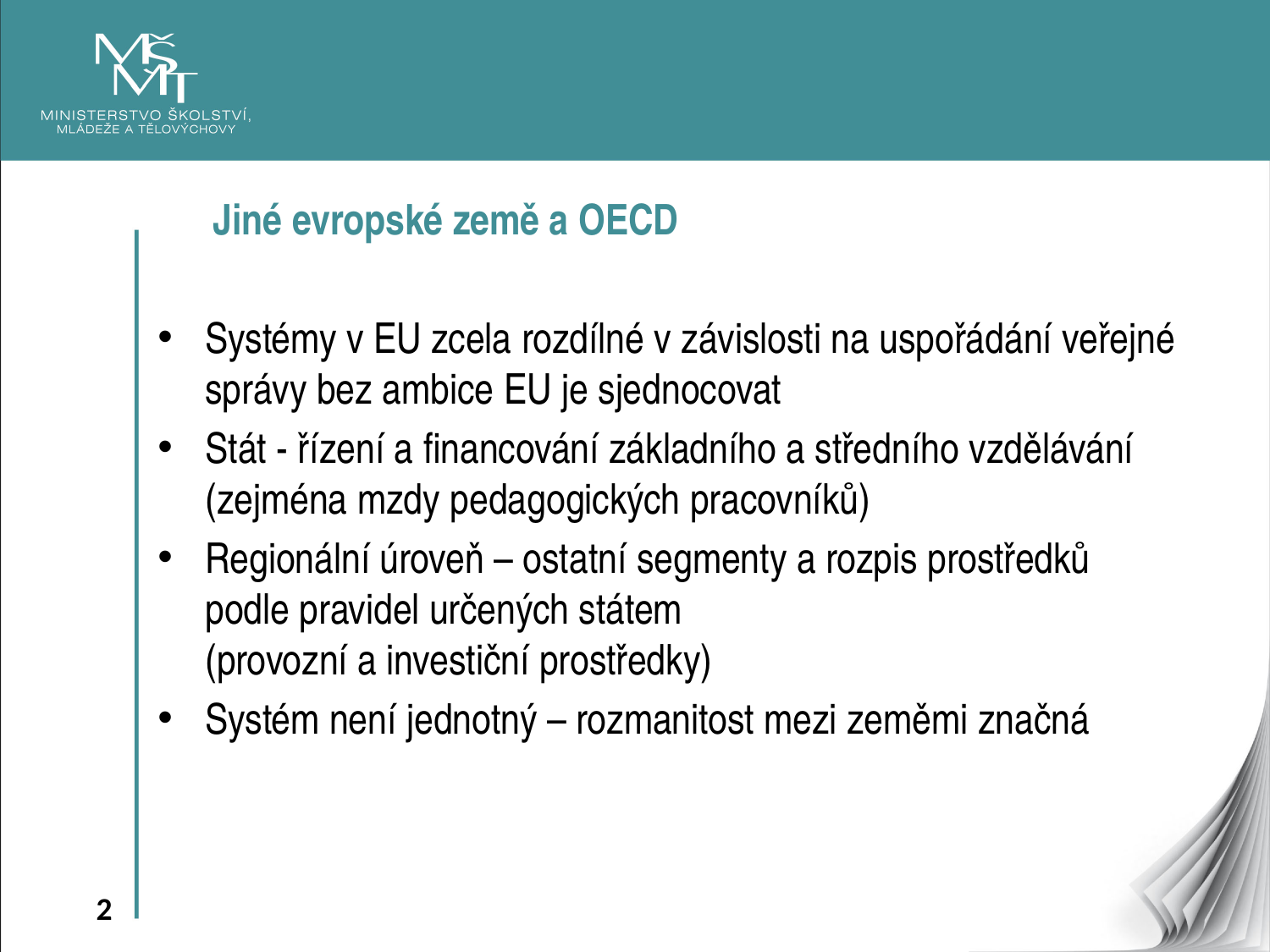

Jiné evropské země a OECD

Systémy v EU zcela rozdílné v závislosti na uspořádání veřejné správy bez ambice EU je sjednocovat
Stát - řízení a financování základního a středního vzdělávání
(zejména mzdy pedagogických pracovníků)
Regionální úroveň – ostatní segmenty a rozpis prostředků podle pravidel určených státem
(provozní a investiční prostředky)
Systém není jednotný – rozmanitost mezi zeměmi značná